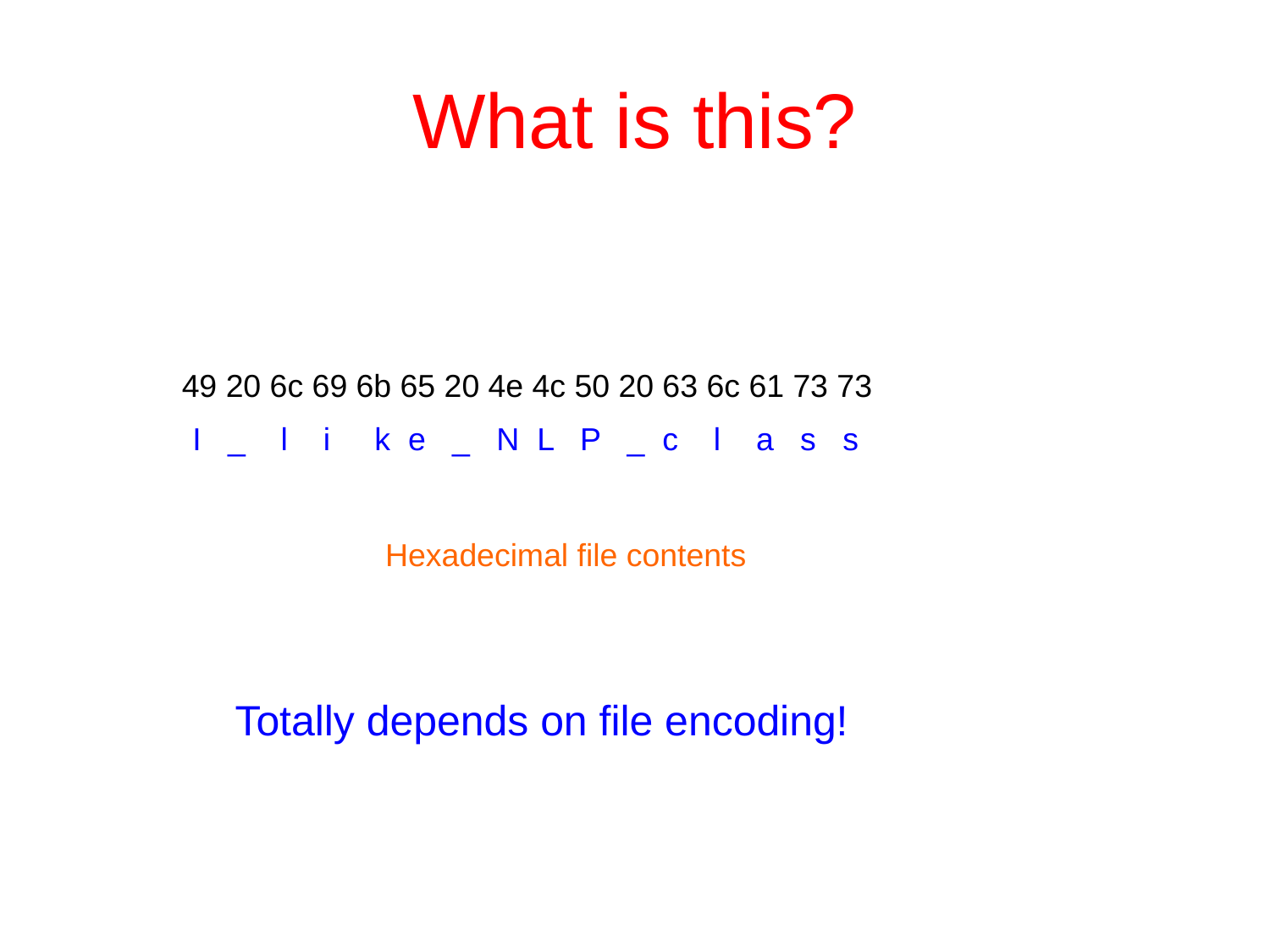

# What is this?
49 20 6c 69 6b 65 20 4e 4c 50 20 63 6c 61 73 73
I   _    l    i     k  e   _   N  L   P   _  c    l    a   s   s
Hexadecimal file contents
Totally depends on file encoding!